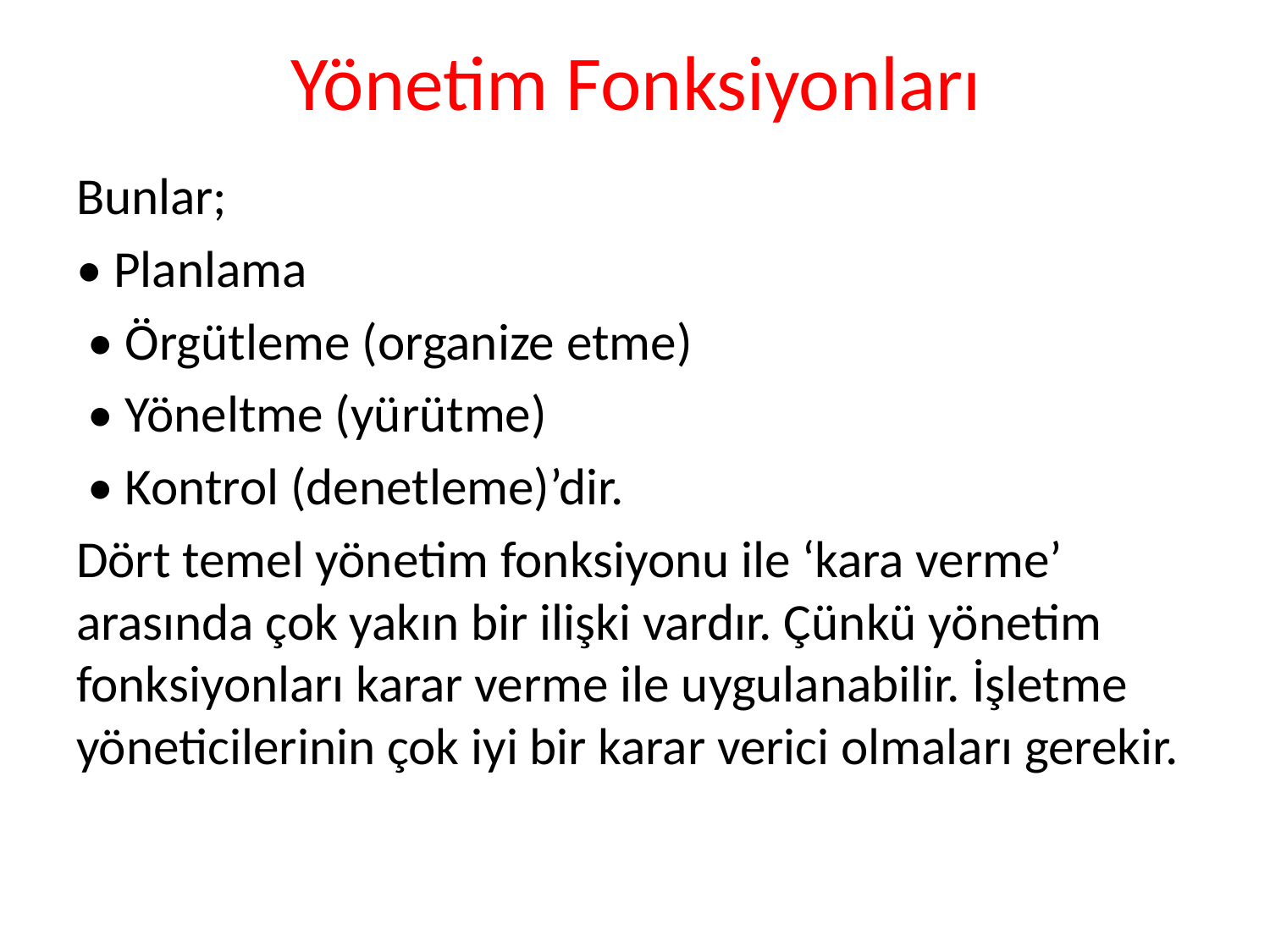

# Yönetim Fonksiyonları
Bunlar;
• Planlama
 • Örgütleme (organize etme)
 • Yöneltme (yürütme)
 • Kontrol (denetleme)’dir.
Dört temel yönetim fonksiyonu ile ‘kara verme’ arasında çok yakın bir ilişki vardır. Çünkü yönetim fonksiyonları karar verme ile uygulanabilir. İşletme yöneticilerinin çok iyi bir karar verici olmaları gerekir.